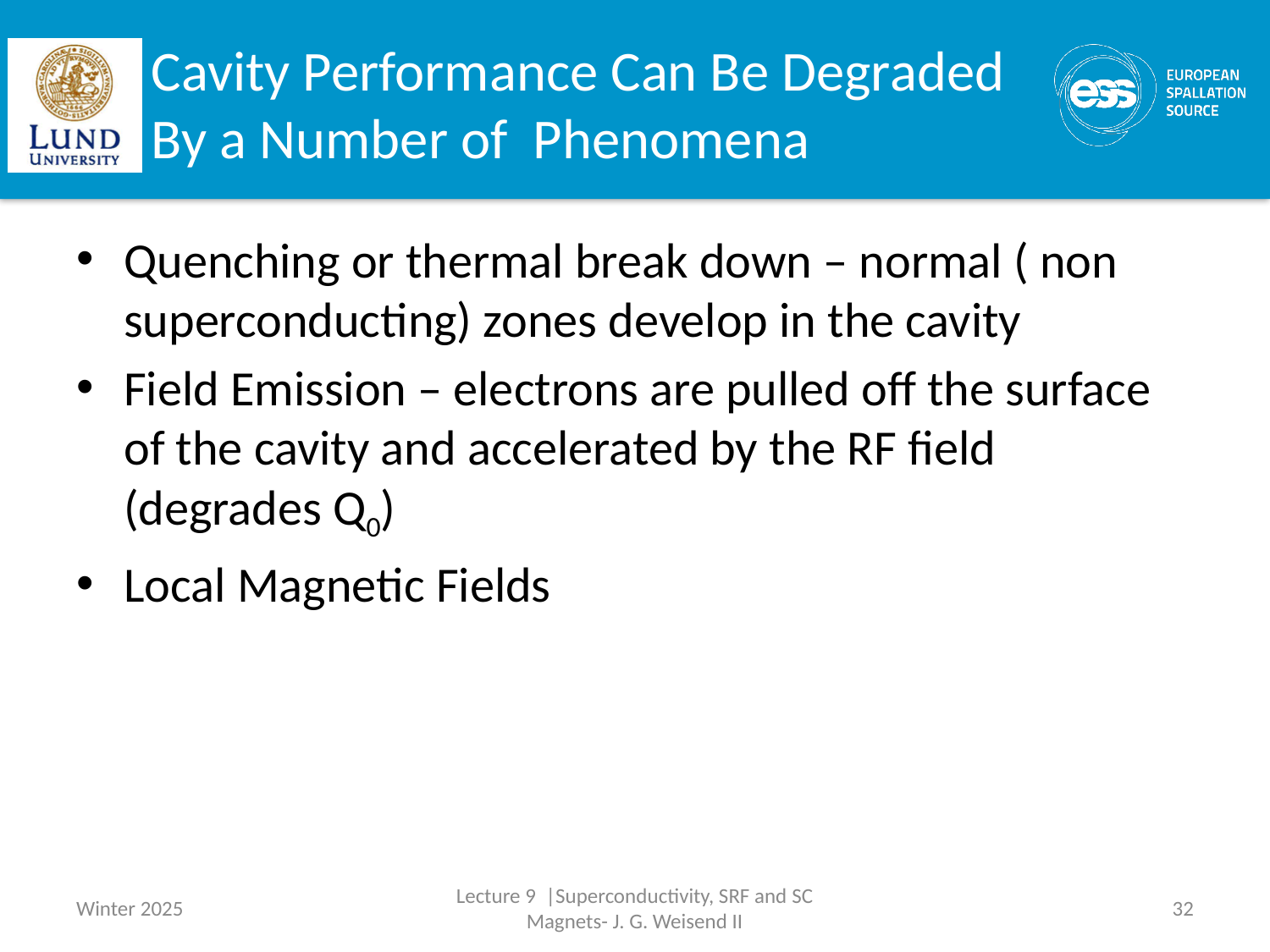

# Cavity Performance Can Be Degraded By a Number of  Phenomena
Quenching or thermal break down – normal ( non superconducting) zones develop in the cavity
Field Emission – electrons are pulled off the surface of the cavity and accelerated by the RF field (degrades Q0)
Local Magnetic Fields
Winter 2025
Lecture 9  |Superconductivity, SRF and SC Magnets- J. G. Weisend II
32